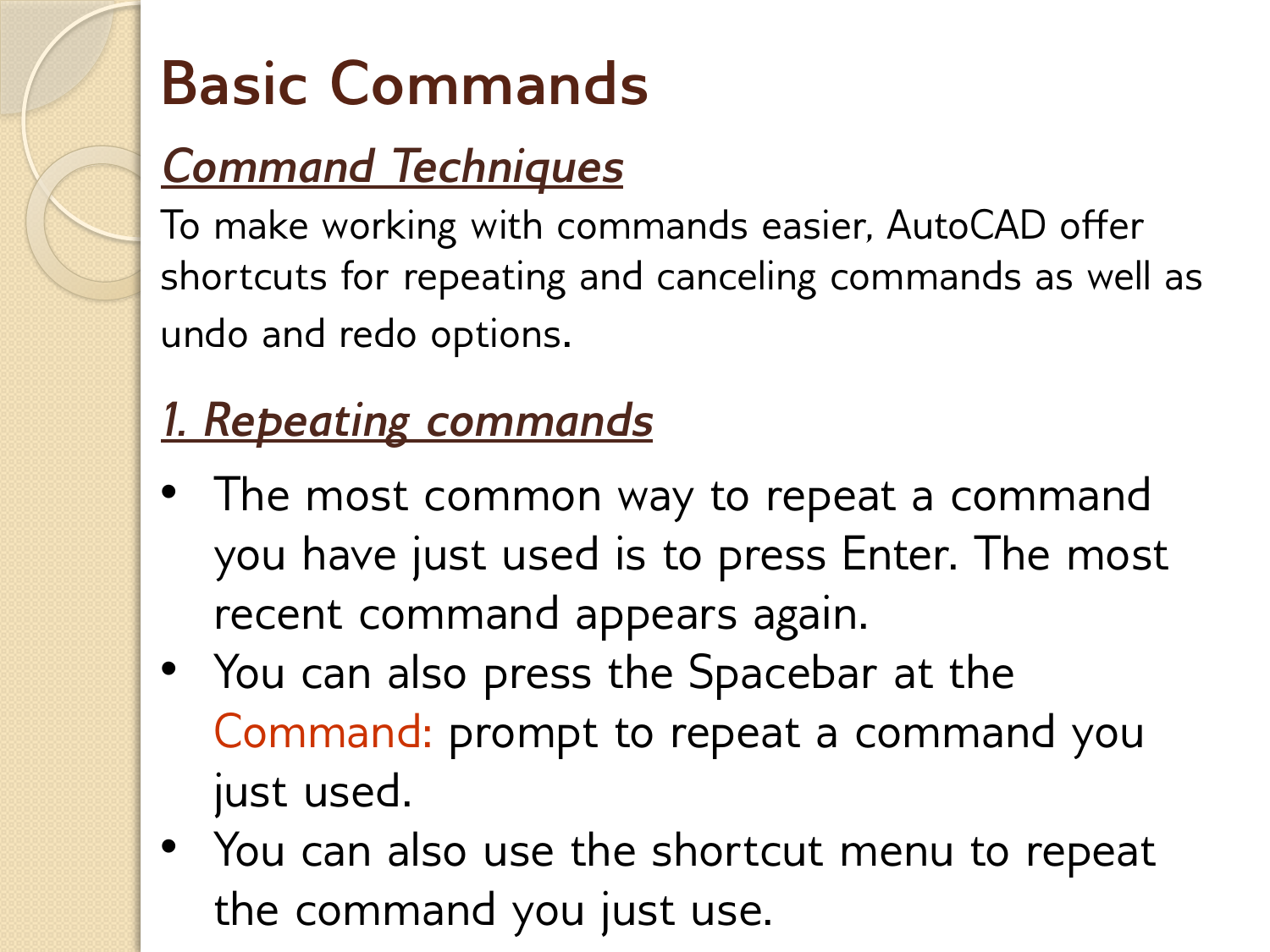

# Basic Commands
Command Techniques
	To make working with commands easier, AutoCAD offer shortcuts for repeating and canceling commands as well as undo and redo options.
1. Repeating commands
The most common way to repeat a command you have just used is to press Enter. The most recent command appears again.
You can also press the Spacebar at the Command: prompt to repeat a command you just used.
You can also use the shortcut menu to repeat the command you just use.